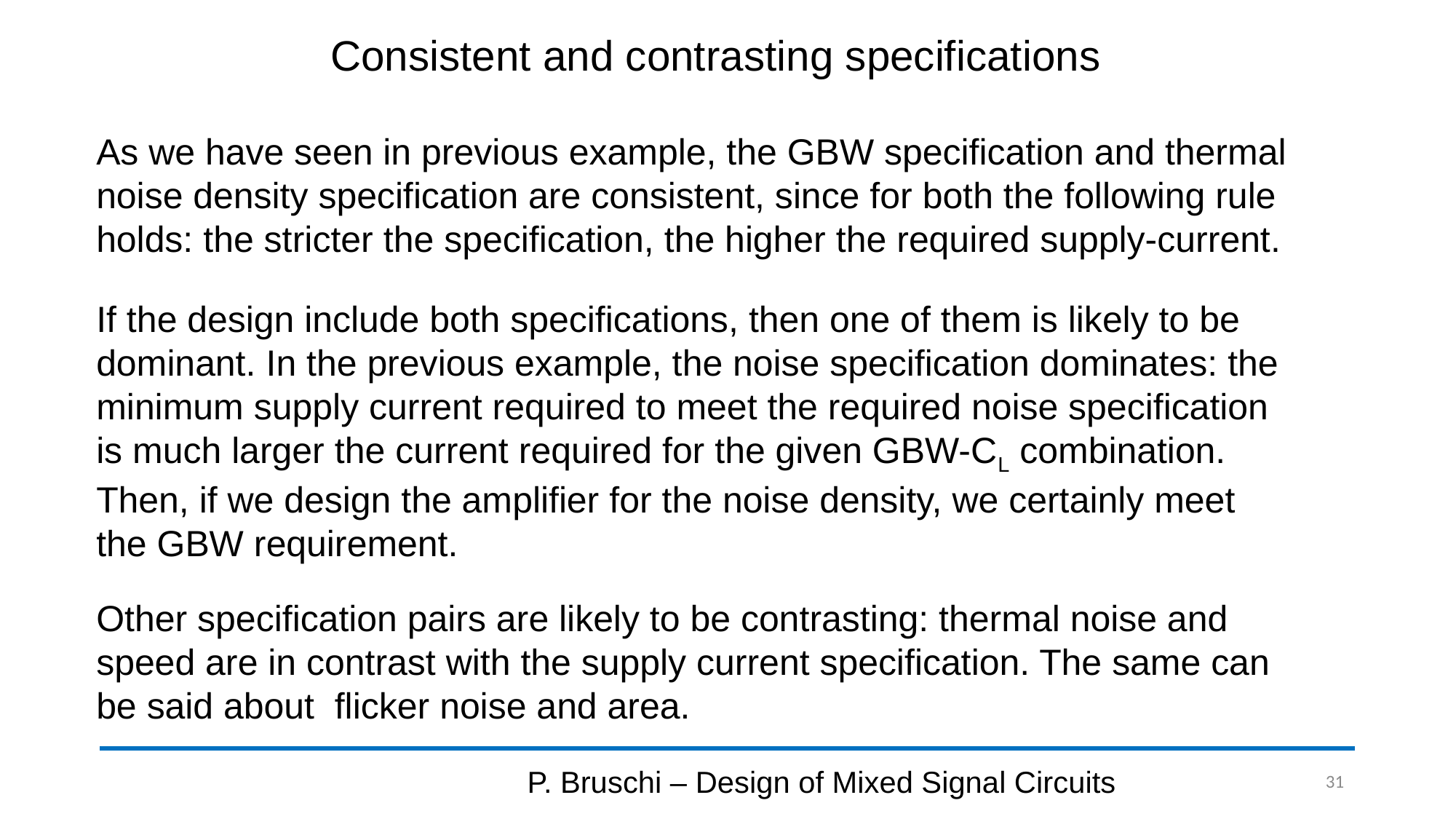

# Consistent and contrasting specifications
As we have seen in previous example, the GBW specification and thermal noise density specification are consistent, since for both the following rule holds: the stricter the specification, the higher the required supply-current.
If the design include both specifications, then one of them is likely to be dominant. In the previous example, the noise specification dominates: the minimum supply current required to meet the required noise specification is much larger the current required for the given GBW-CL combination. Then, if we design the amplifier for the noise density, we certainly meet the GBW requirement.
Other specification pairs are likely to be contrasting: thermal noise and speed are in contrast with the supply current specification. The same can be said about  flicker noise and area.
P. Bruschi – Design of Mixed Signal Circuits
31